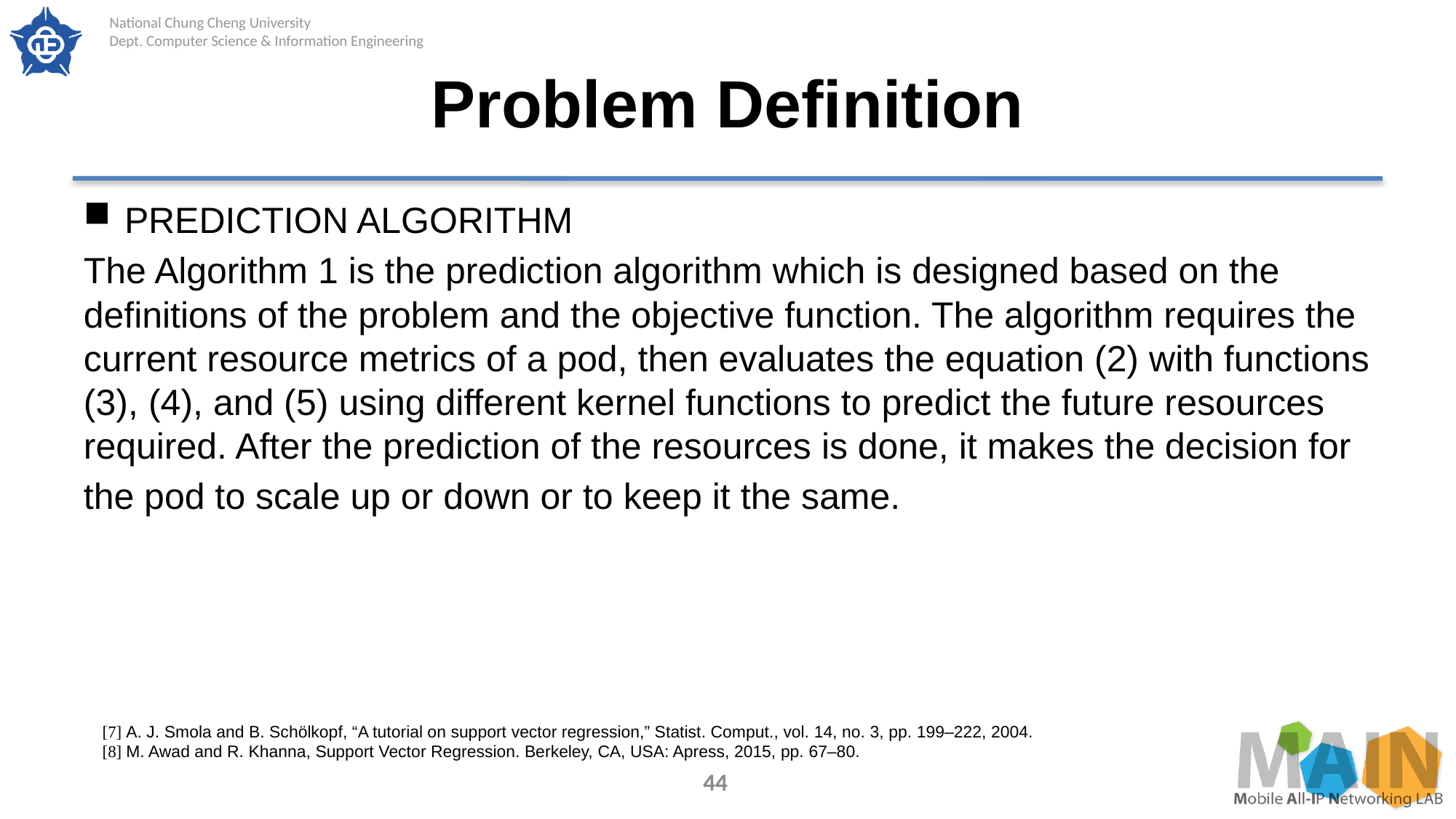

# Problem Definition
PREDICTION ALGORITHM
The Algorithm 1 is the prediction algorithm which is designed based on the definitions of the problem and the objective function. The algorithm requires the current resource metrics of a pod, then evaluates the equation (2) with functions (3), (4), and (5) using different kernel functions to predict the future resources required. After the prediction of the resources is done, it makes the decision for
the pod to scale up or down or to keep it the same.
[7] A. J. Smola and B. Schölkopf, “A tutorial on support vector regression,” Statist. Comput., vol. 14, no. 3, pp. 199–222, 2004.
[8] M. Awad and R. Khanna, Support Vector Regression. Berkeley, CA, USA: Apress, 2015, pp. 67–80.
44